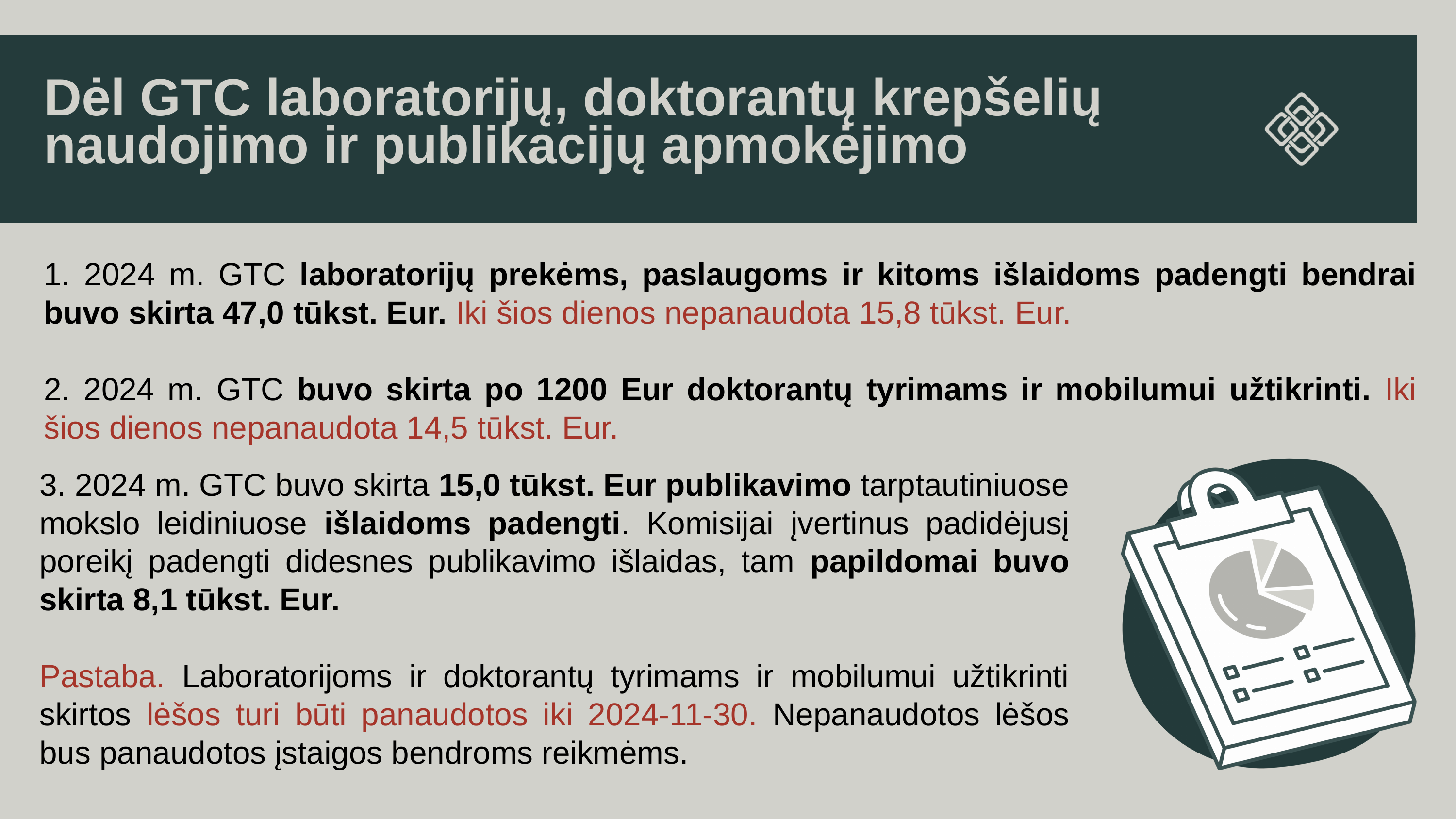

Dėl GTC laboratorijų, doktorantų krepšelių naudojimo ir publikacijų apmokėjimo
1. 2024 m. GTC laboratorijų prekėms, paslaugoms ir kitoms išlaidoms padengti bendrai buvo skirta 47,0 tūkst. Eur. Iki šios dienos nepanaudota 15,8 tūkst. Eur.

2. 2024 m. GTC buvo skirta po 1200 Eur doktorantų tyrimams ir mobilumui užtikrinti. Iki šios dienos nepanaudota 14,5 tūkst. Eur.

3. 2024 m. GTC buvo skirta 15,0 tūkst. Eur publikavimo tarptautiniuose mokslo leidiniuose išlaidoms padengti. Komisijai įvertinus padidėjusį poreikį padengti didesnes publikavimo išlaidas, tam papildomai buvo skirta 8,1 tūkst. Eur.

Pastaba. Laboratorijoms ir doktorantų tyrimams ir mobilumui užtikrinti skirtos lėšos turi būti panaudotos iki 2024-11-30. Nepanaudotos lėšos bus panaudotos įstaigos bendroms reikmėms.